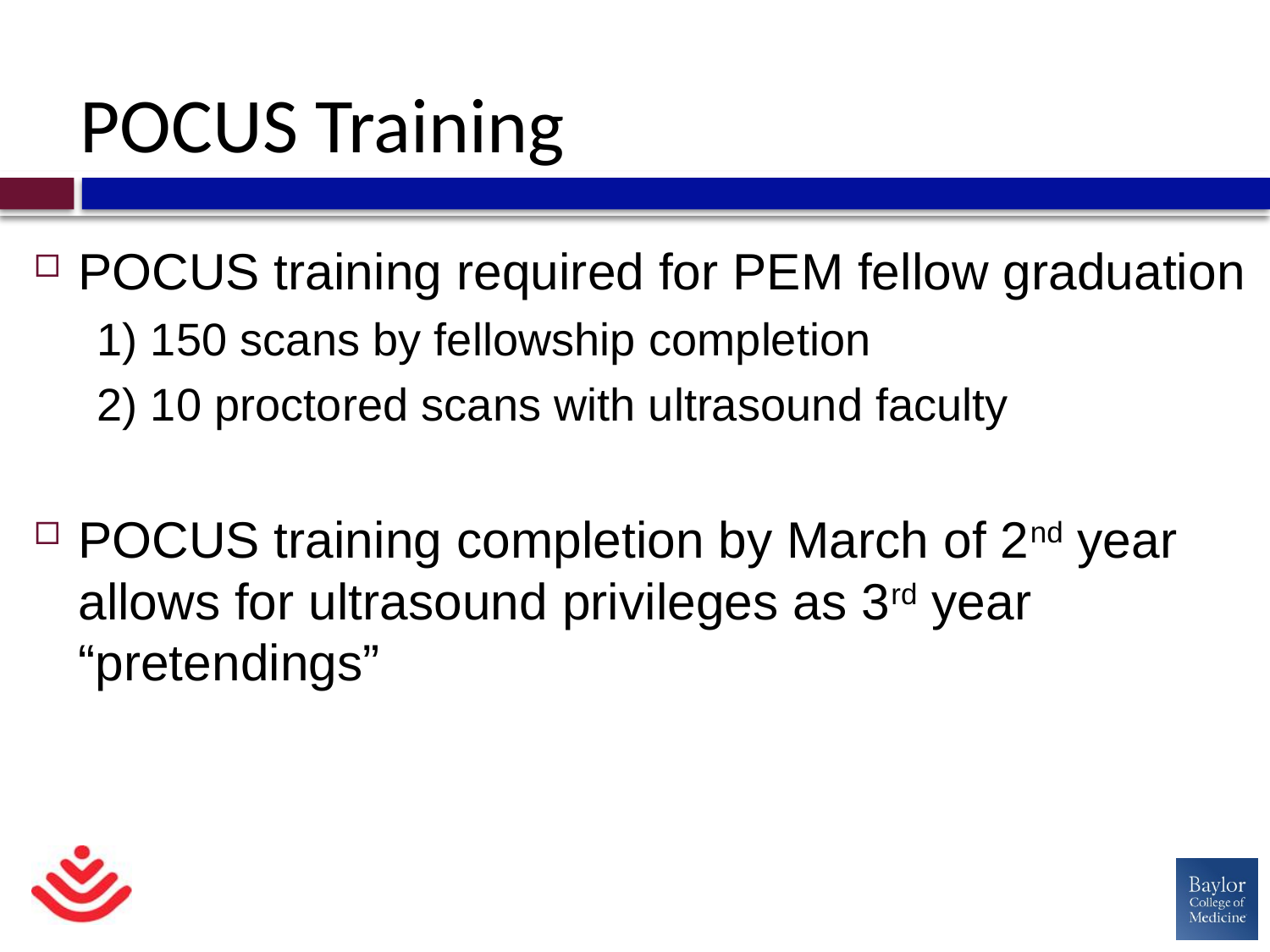

# POCUS Training
POCUS training required for PEM fellow graduation
1) 150 scans by fellowship completion
2) 10 proctored scans with ultrasound faculty

POCUS training completion by March of 2nd year allows for ultrasound privileges as 3rd year “pretendings”